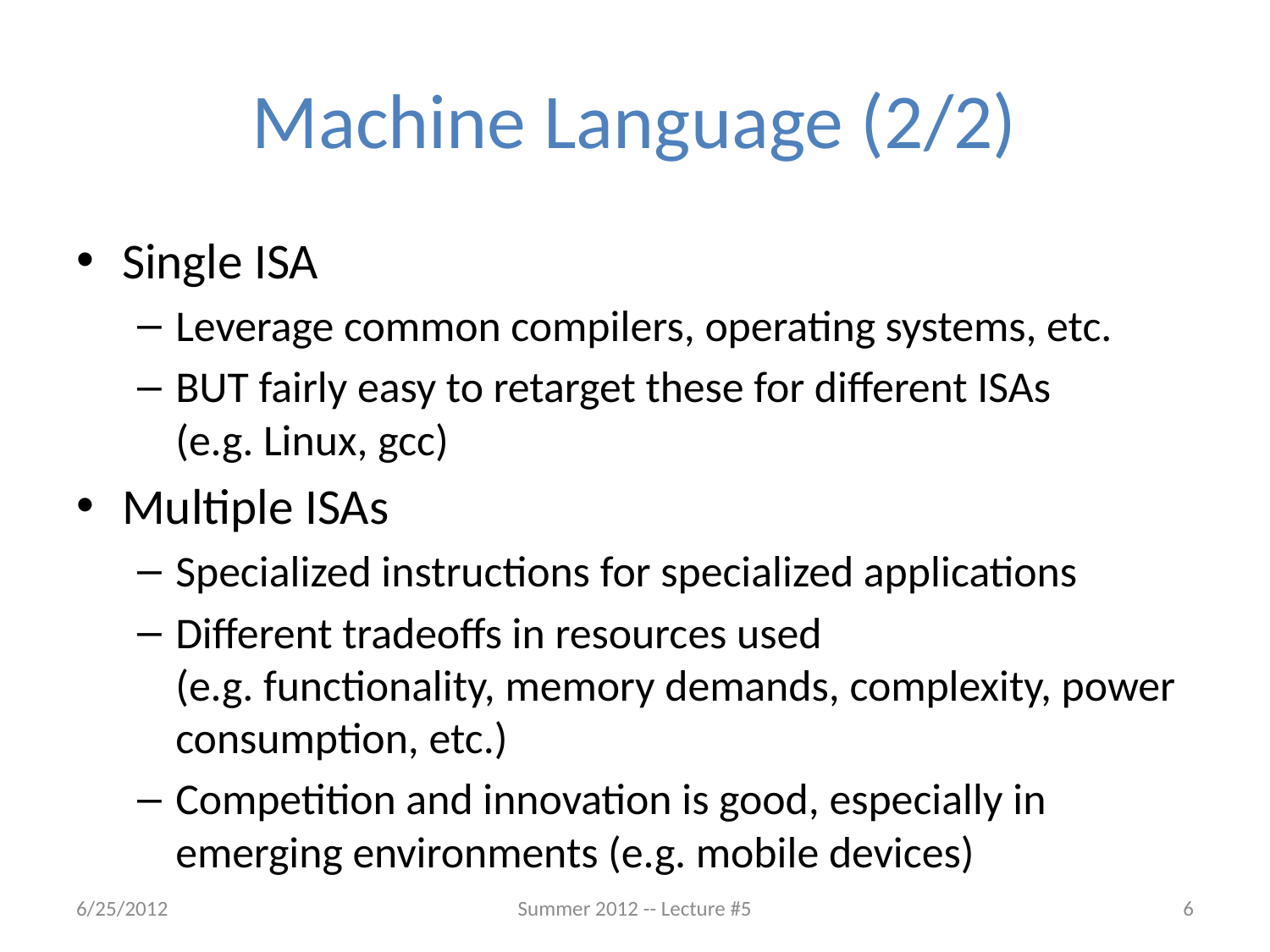

# Machine Language (2/2)
Single ISA
Leverage common compilers, operating systems, etc.
BUT fairly easy to retarget these for different ISAs
(e.g. Linux, gcc)
Multiple ISAs
Specialized instructions for specialized applications
Different tradeoffs in resources used
(e.g. functionality, memory demands, complexity, power consumption, etc.)
Competition and innovation is good, especially in emerging environments (e.g. mobile devices)

6/25/2012
Summer 2012 -- Lecture #5
6